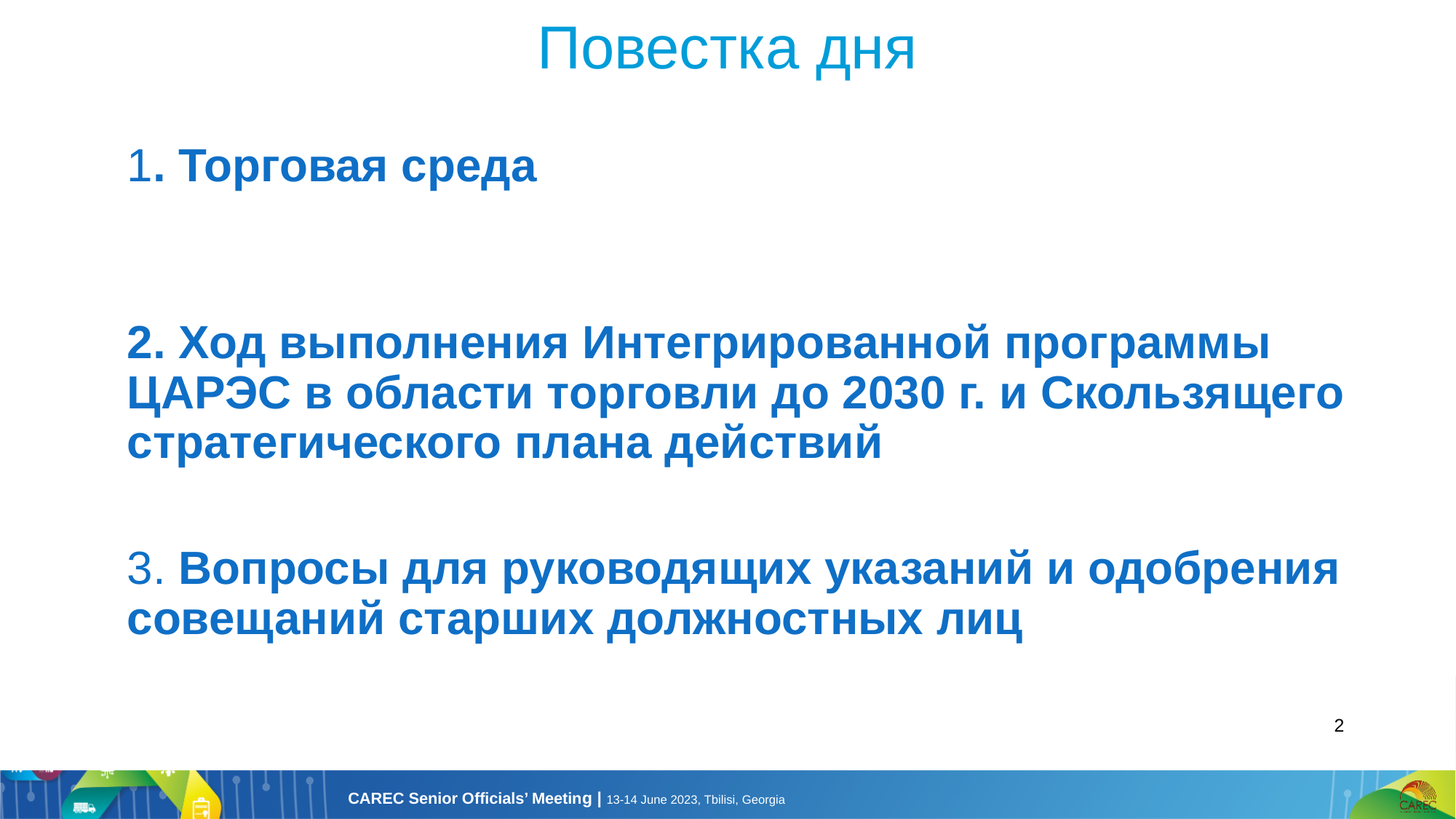

# Повестка дня
1. Торговая среда

2. Ход выполнения Интегрированной программы ЦАРЭС в области торговли до 2030 г. и Скользящего стратегического плана действий

3. Вопросы для руководящих указаний и одобрения совещаний старших должностных лиц

2